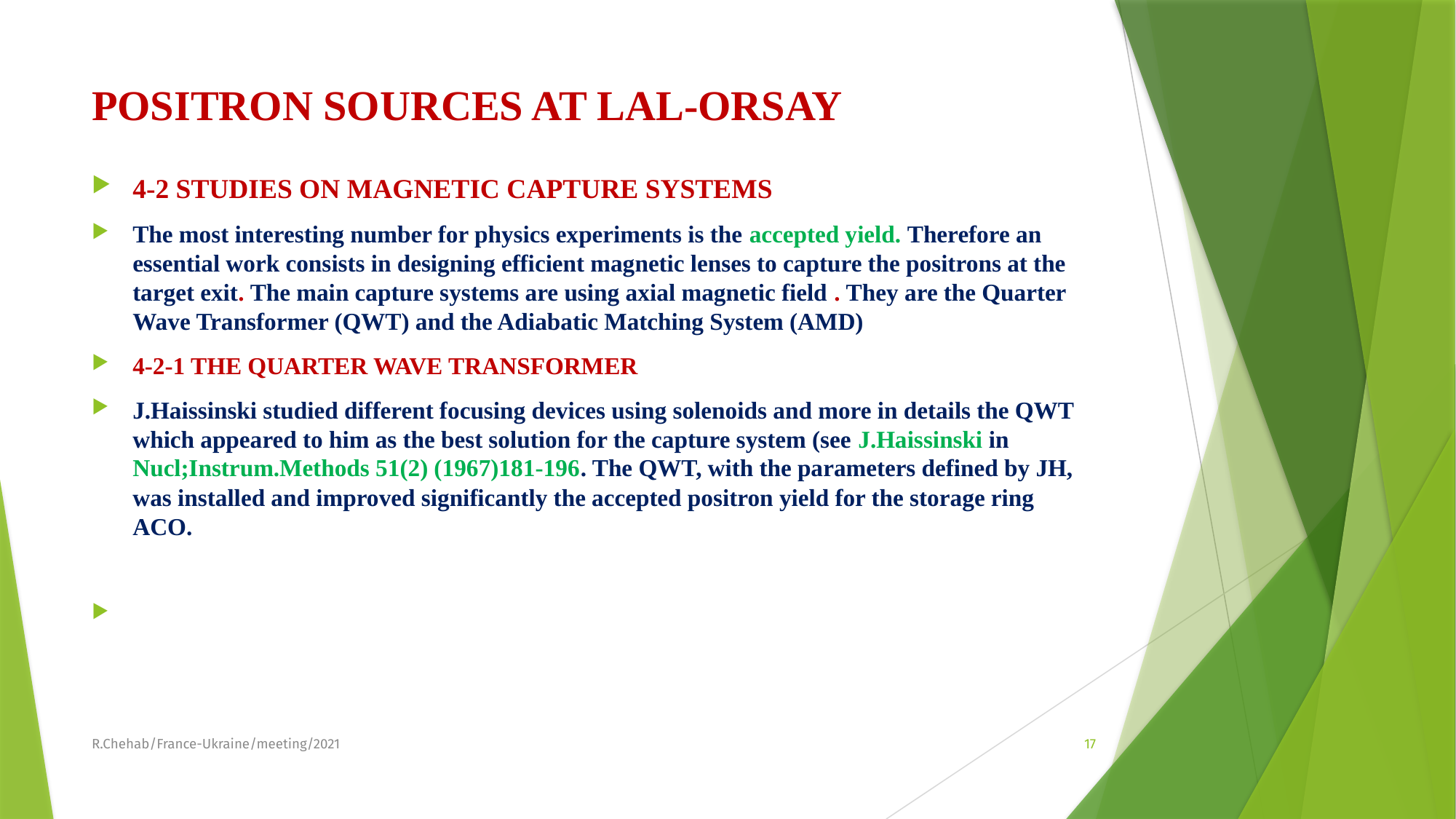

# POSITRON SOURCES AT LAL-ORSAY
4-2 STUDIES ON MAGNETIC CAPTURE SYSTEMS
The most interesting number for physics experiments is the accepted yield. Therefore an essential work consists in designing efficient magnetic lenses to capture the positrons at the target exit. The main capture systems are using axial magnetic field . They are the Quarter Wave Transformer (QWT) and the Adiabatic Matching System (AMD)
4-2-1 THE QUARTER WAVE TRANSFORMER
J.Haissinski studied different focusing devices using solenoids and more in details the QWT which appeared to him as the best solution for the capture system (see J.Haissinski in Nucl;Instrum.Methods 51(2) (1967)181-196. The QWT, with the parameters defined by JH, was installed and improved significantly the accepted positron yield for the storage ring ACO.

R.Chehab/France-Ukraine/meeting/2021
17